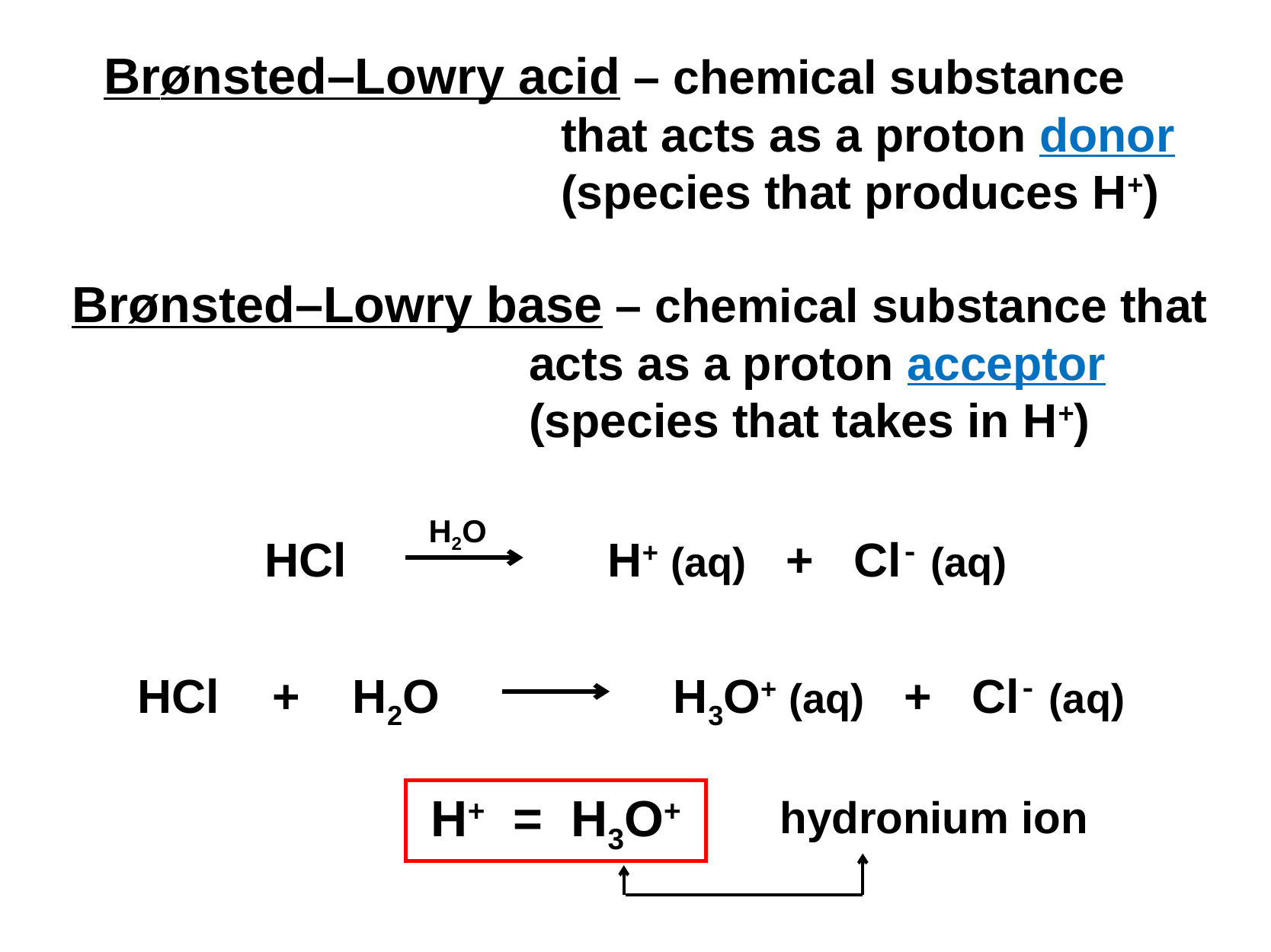

Brønsted–Lowry acid – chemical substance that acts as a proton donor (species that produces H+)
Brønsted–Lowry base – chemical substance that acts as a proton acceptor (species that takes in H+)
H2O
HCl	 		H+ (aq)   +   Cl- (aq)
HCl    +    H2O	 	      H3O+ (aq)   +   Cl- (aq)
 H+  =  H3O+
hydronium ion